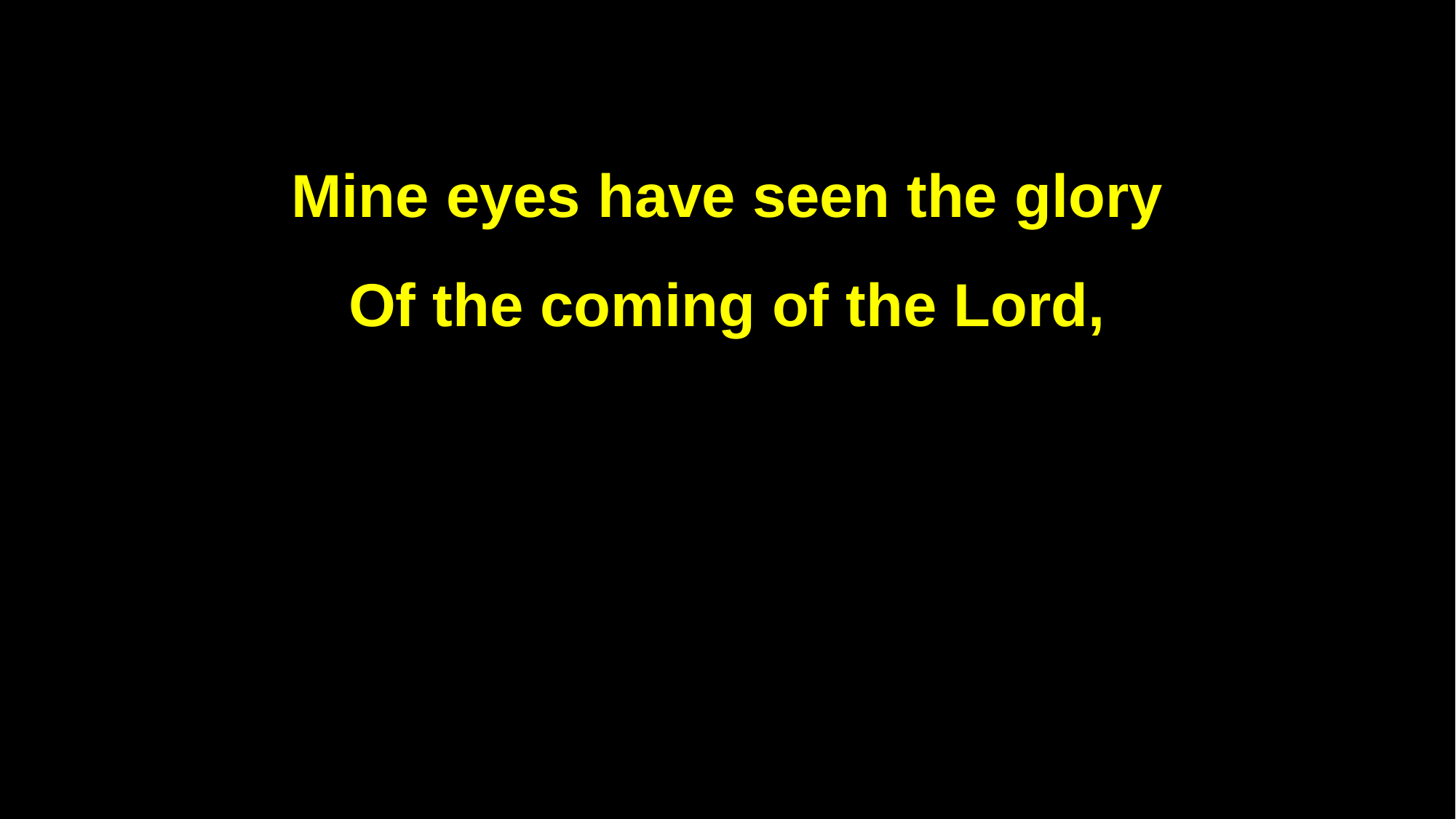

Mine eyes have seen the glory
Of the coming of the Lord,